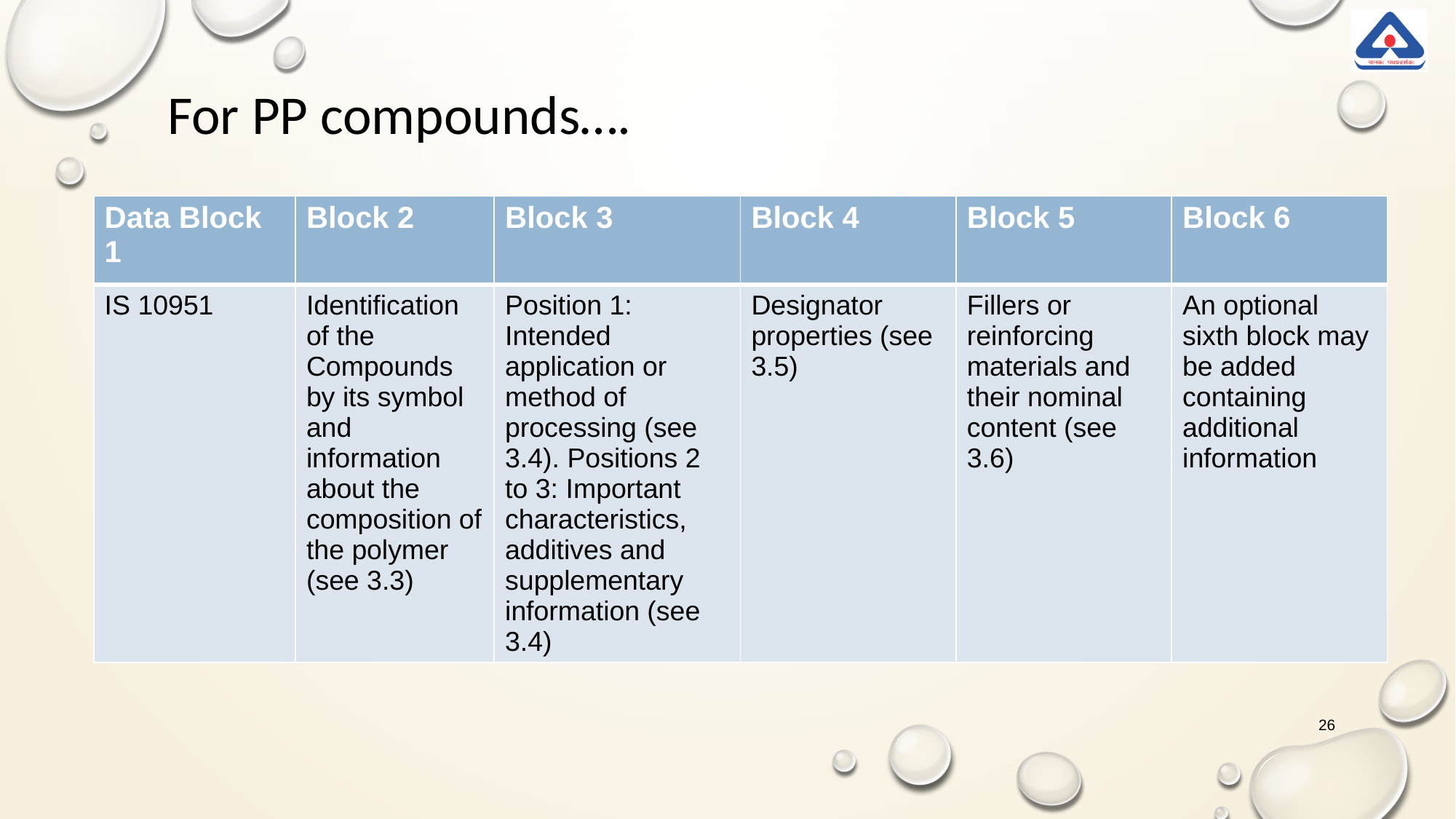

# For PP compounds….
| Data Block 1 | Block 2 | Block 3 | Block 4 | Block 5 | Block 6 |
| --- | --- | --- | --- | --- | --- |
| IS 10951 | Identification of the Compounds by its symbol and information about the composition of the polymer (see 3.3) | Position 1: Intended application or method of processing (see 3.4). Positions 2 to 3: Important characteristics, additives and supplementary information (see 3.4) | Designator properties (see 3.5) | Fillers or reinforcing materials and their nominal content (see 3.6) | An optional sixth block may be added containing additional information |
26